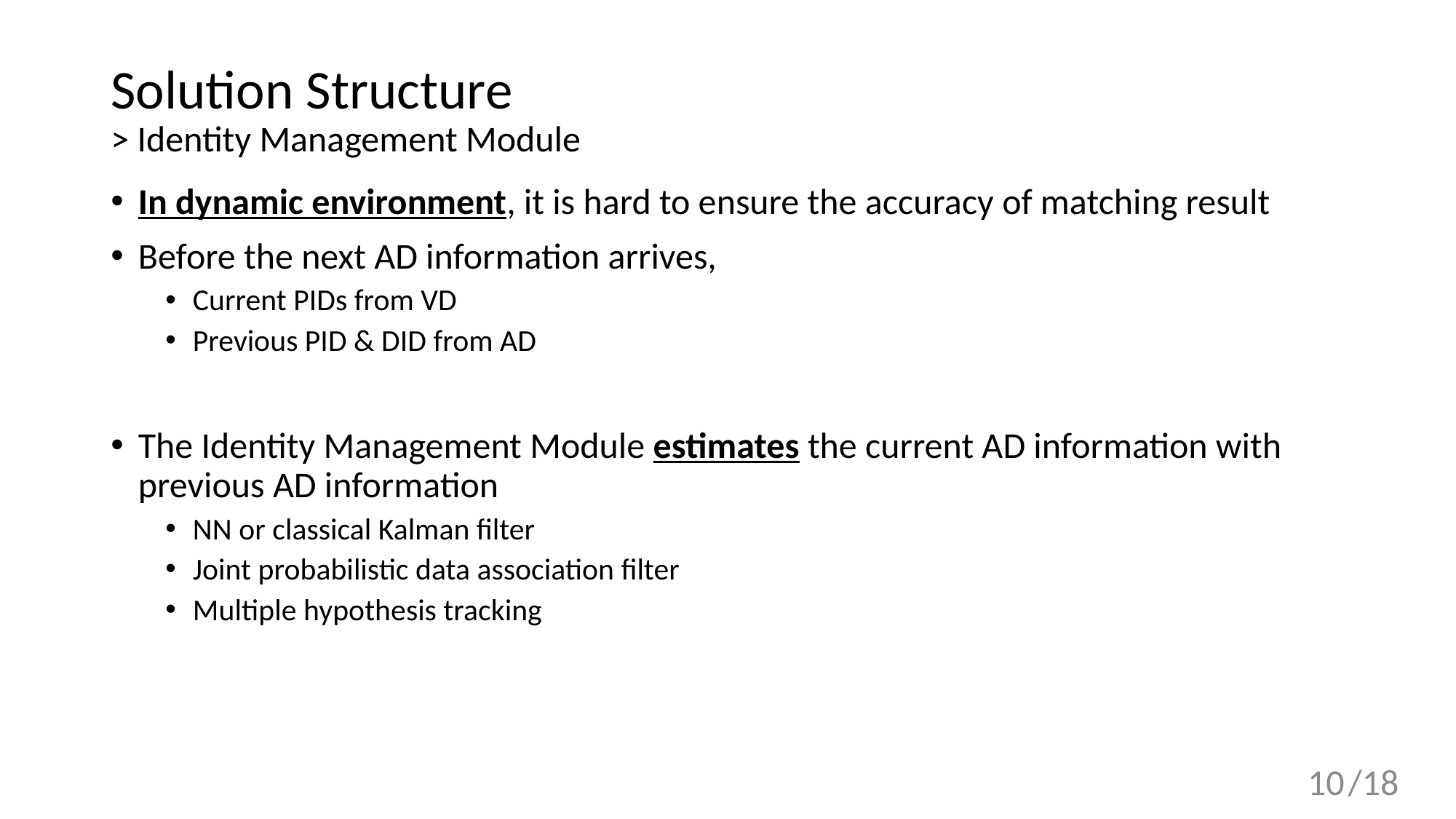

# Solution Structure > Identity Management Module
In dynamic environment, it is hard to ensure the accuracy of matching result
Before the next AD information arrives,
Current PIDs from VD
Previous PID & DID from AD

The Identity Management Module estimates the current AD information with previous AD information
NN or classical Kalman filter
Joint probabilistic data association filter
Multiple hypothesis tracking

10